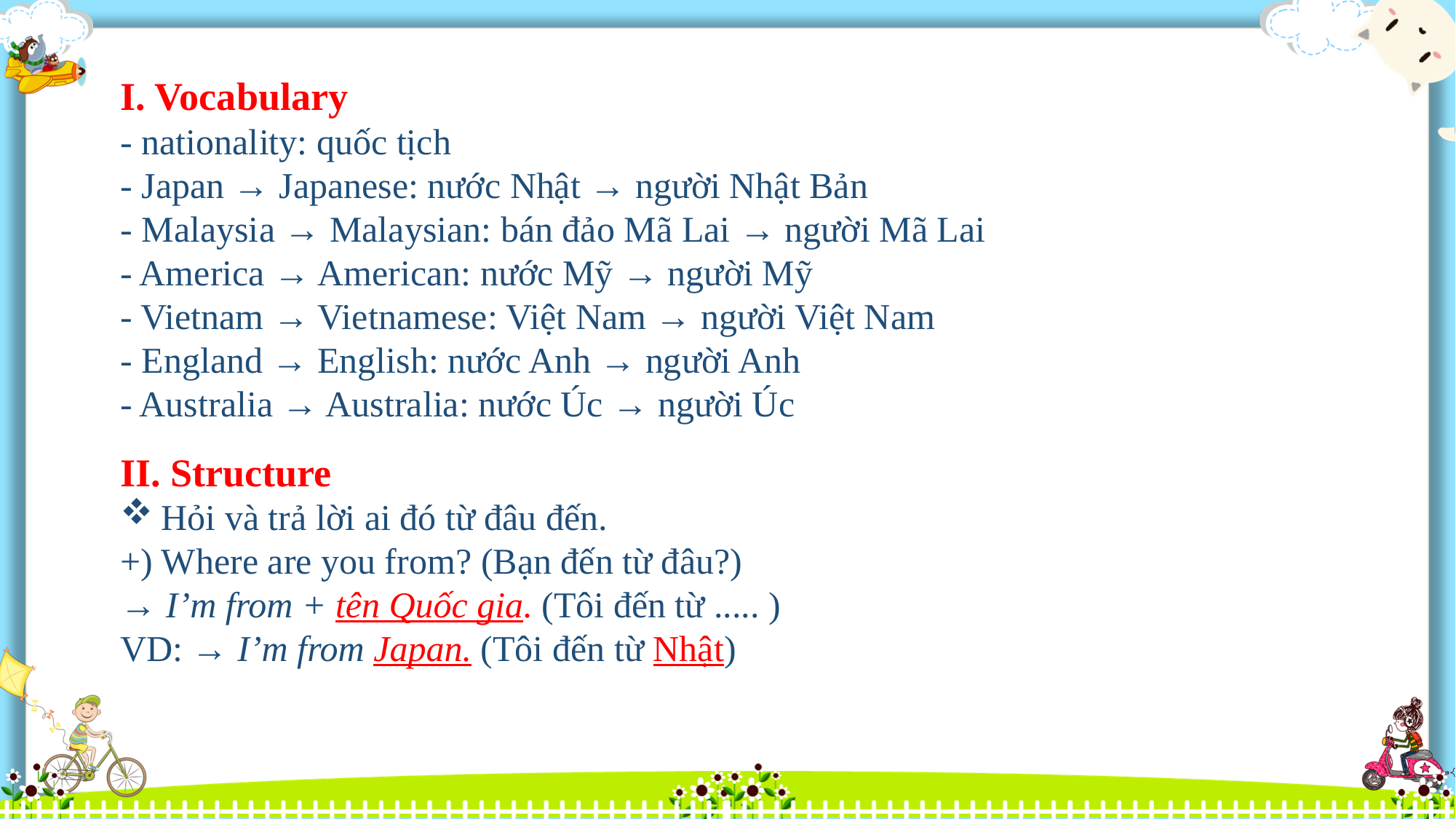

I. Vocabulary
- nationality: quốc tịch
- Japan → Japanese: nước Nhật → người Nhật Bản
- Malaysia → Malaysian: bán đảo Mã Lai → người Mã Lai
- America → American: nước Mỹ → người Mỹ
- Vietnam → Vietnamese: Việt Nam → người Việt Nam
- England → English: nước Anh → người Anh
- Australia → Australia: nước Úc → người Úc

II. Structure
Hỏi và trả lời ai đó từ đâu đến.
+) Where are you from? (Bạn đến từ đâu?)
→ I’m from + tên Quốc gia. (Tôi đến từ ..... )
VD: → I’m from Japan. (Tôi đến từ Nhật)